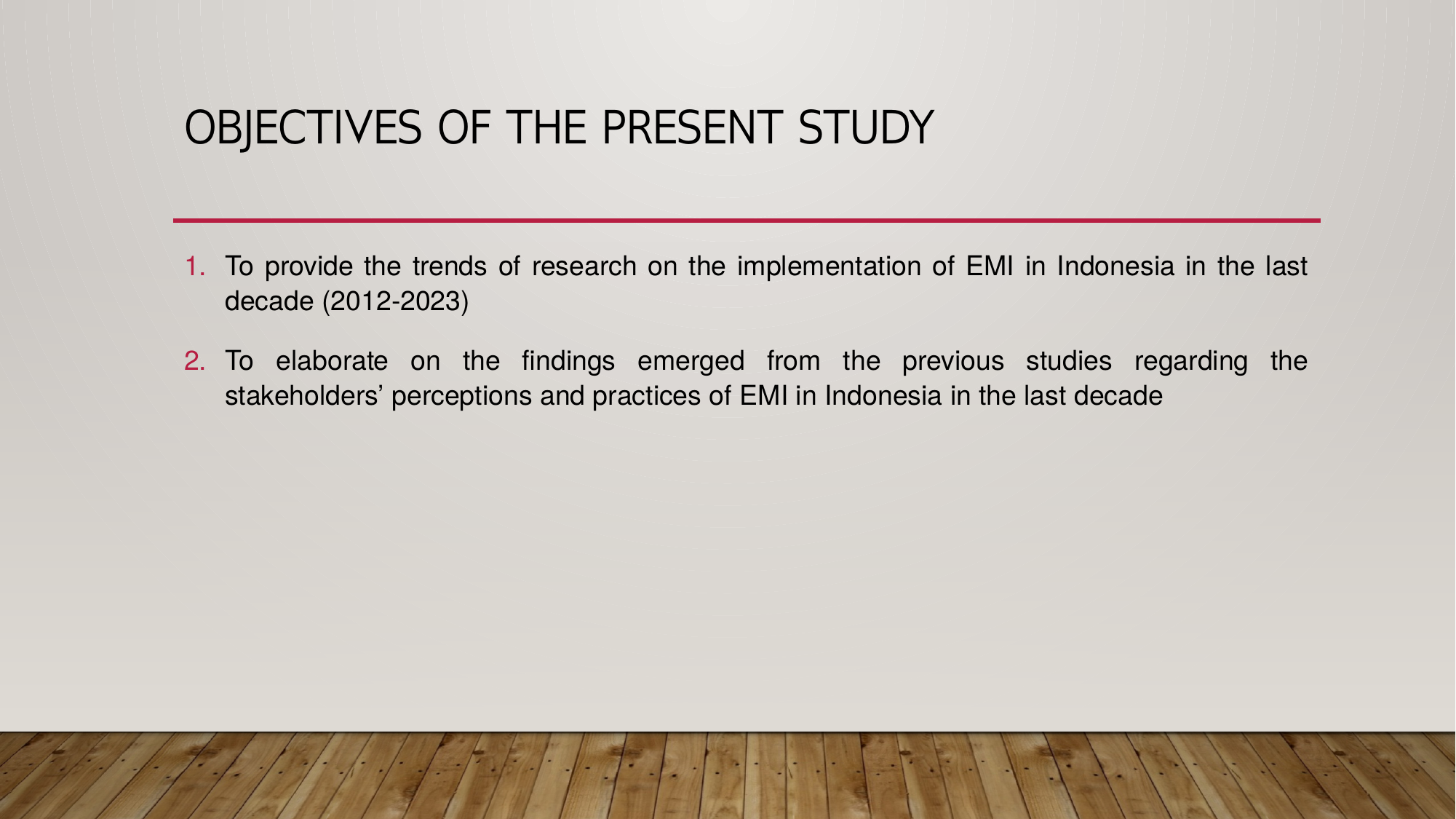

# Objectives of the present study
To provide the trends of research on the implementation of EMI in Indonesia in the last decade (2012-2023)
To elaborate on the findings emerged from the previous studies regarding the stakeholders’ perceptions and practices of EMI in Indonesia in the last decade